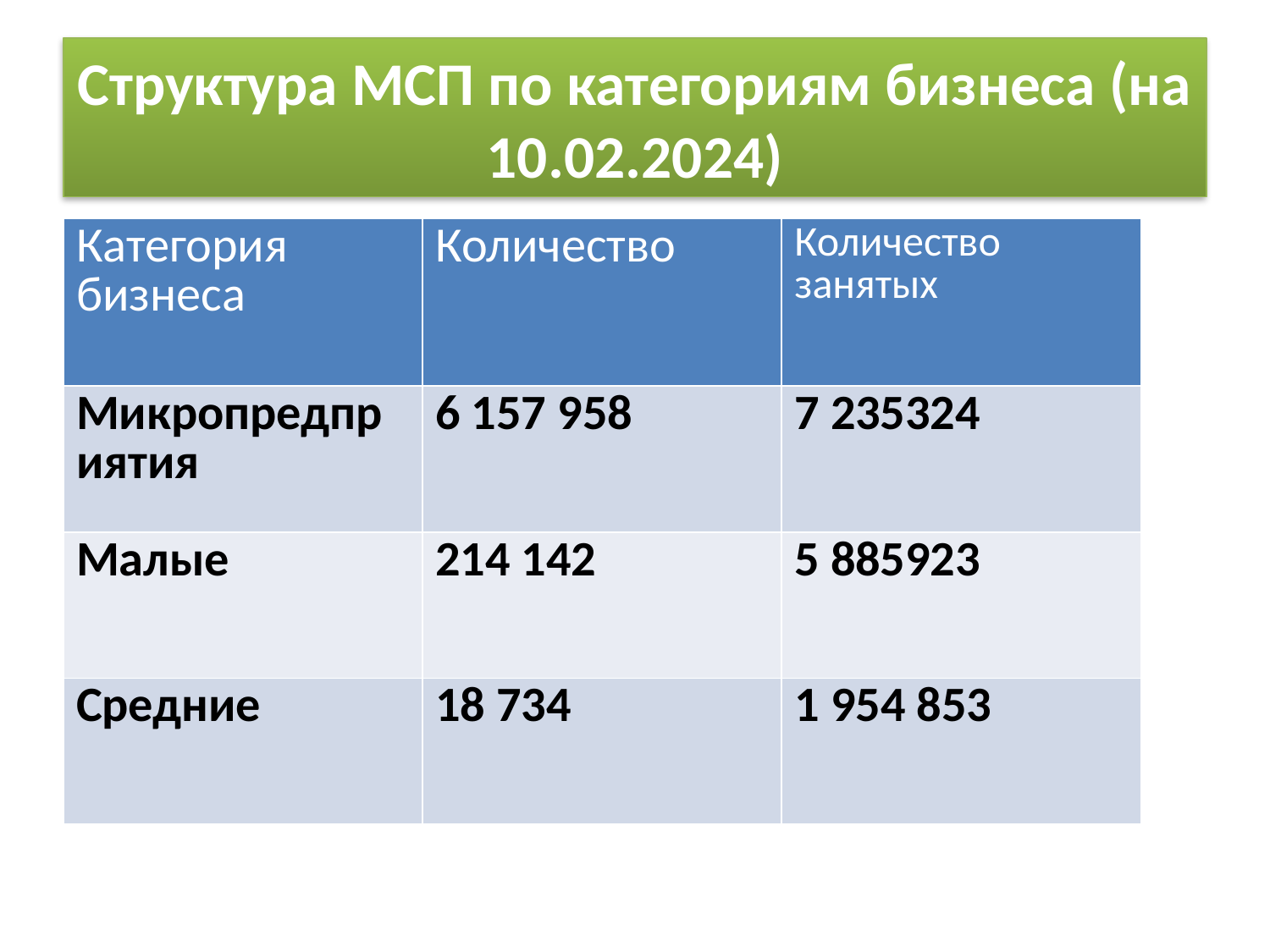

# Структура МСП по категориям бизнеса (на 10.02.2024)
| Категория бизнеса | Количество | Количество занятых |
| --- | --- | --- |
| Микропредприятия | 6 157 958 | 7 235324 |
| Малые | 214 142 | 5 885923 |
| Средние | 18 734 | 1 954 853 |